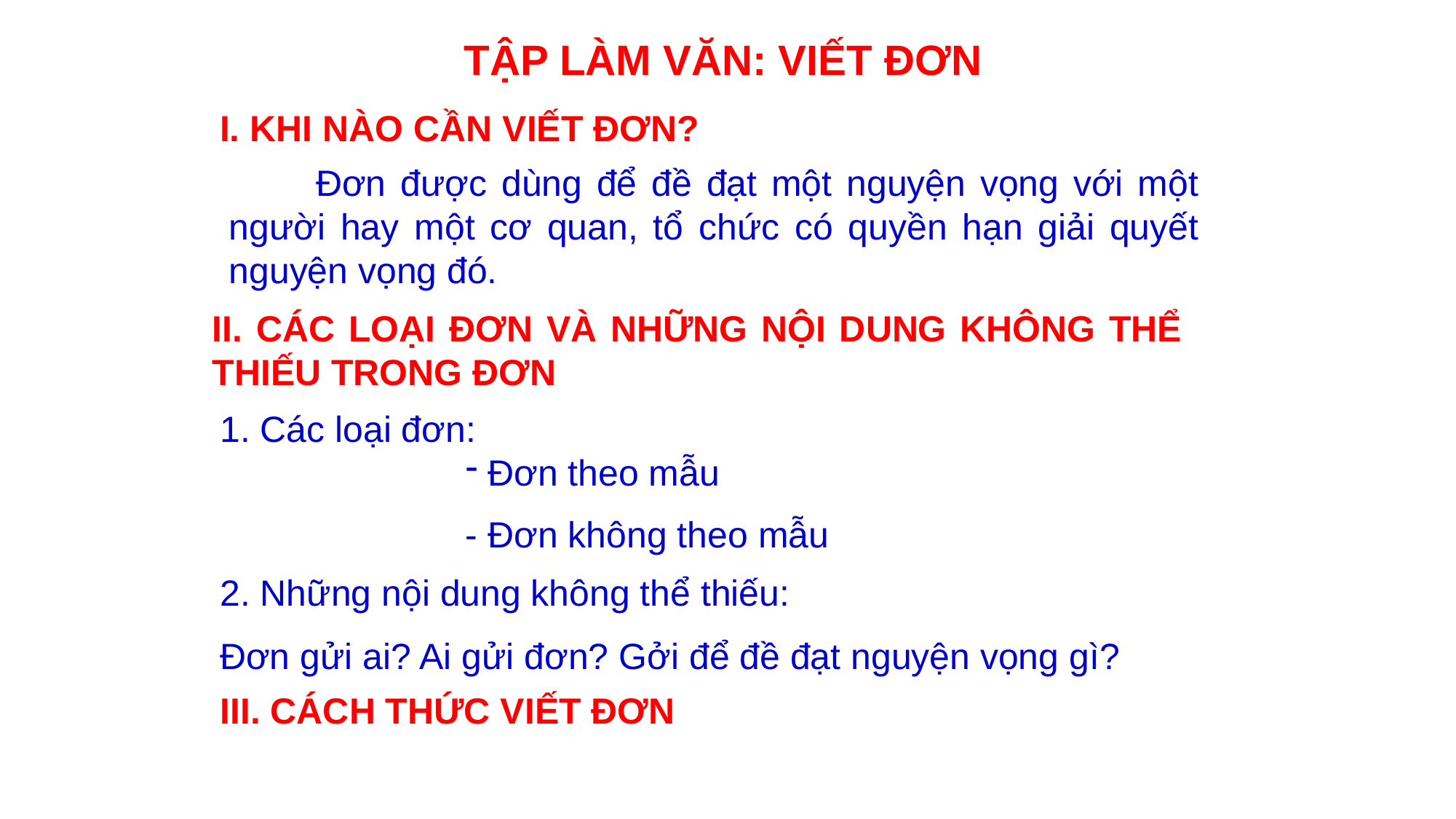

TẬP LÀM VĂN: VIẾT ĐƠN
I. KHI NÀO CẦN VIẾT ĐƠN?
      Đơn được dùng để đề đạt một nguyện vọng với một người hay một cơ quan, tổ chức có quyền hạn giải quyết nguyện vọng đó.
II. CÁC LOẠI ĐƠN VÀ NHỮNG NỘI DUNG KHÔNG THỂ THIẾU TRONG ĐƠN
1. Các loại đơn:
 Đơn theo mẫu
- Đơn không theo mẫu
2. Những nội dung không thể thiếu:
Đơn gửi ai? Ai gửi đơn? Gởi để đề đạt nguyện vọng gì?
III. CÁCH THỨC VIẾT ĐƠN